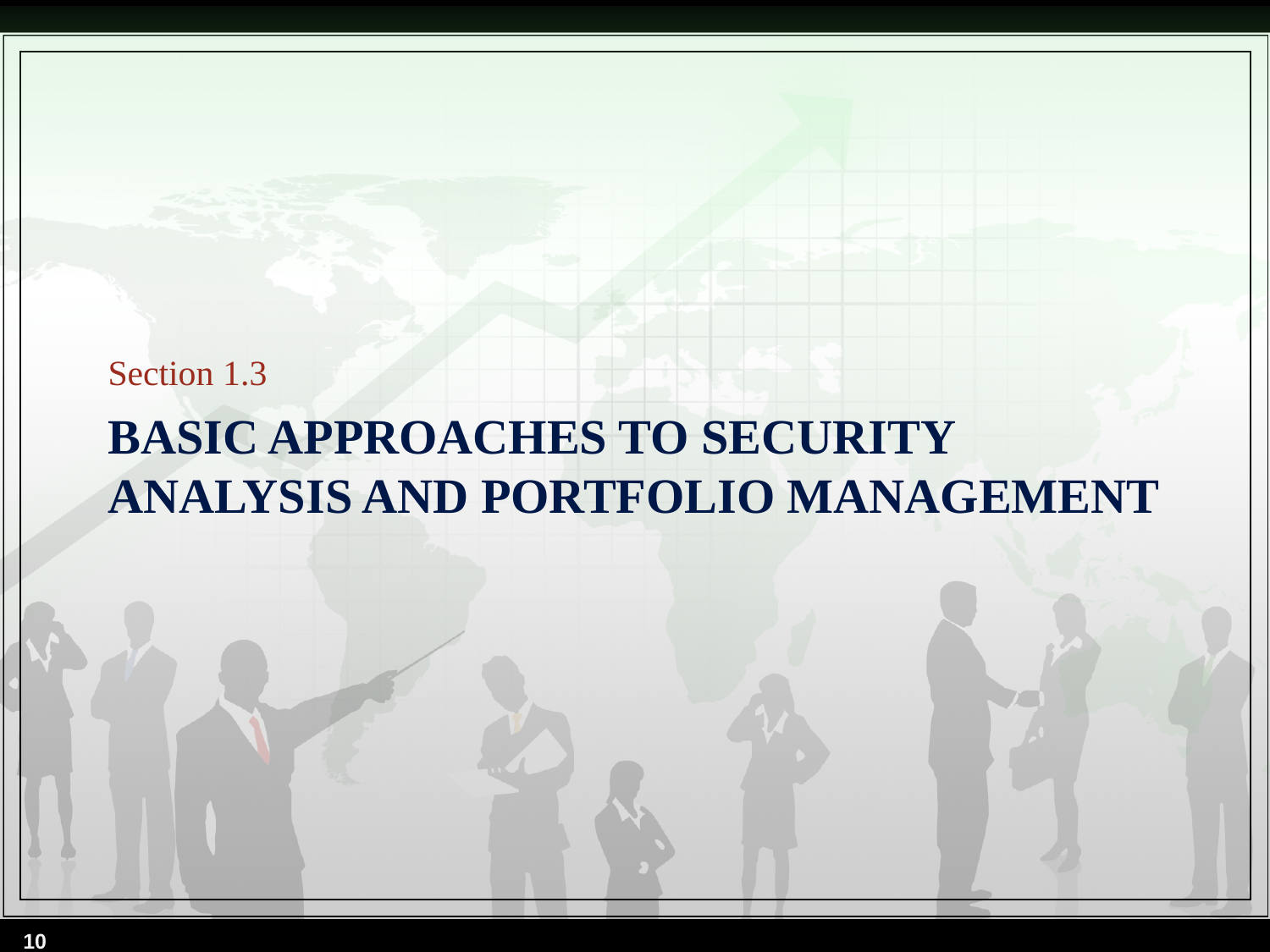

Section 1.3
# Basic Approaches to Security Analysis and Portfolio Management
10